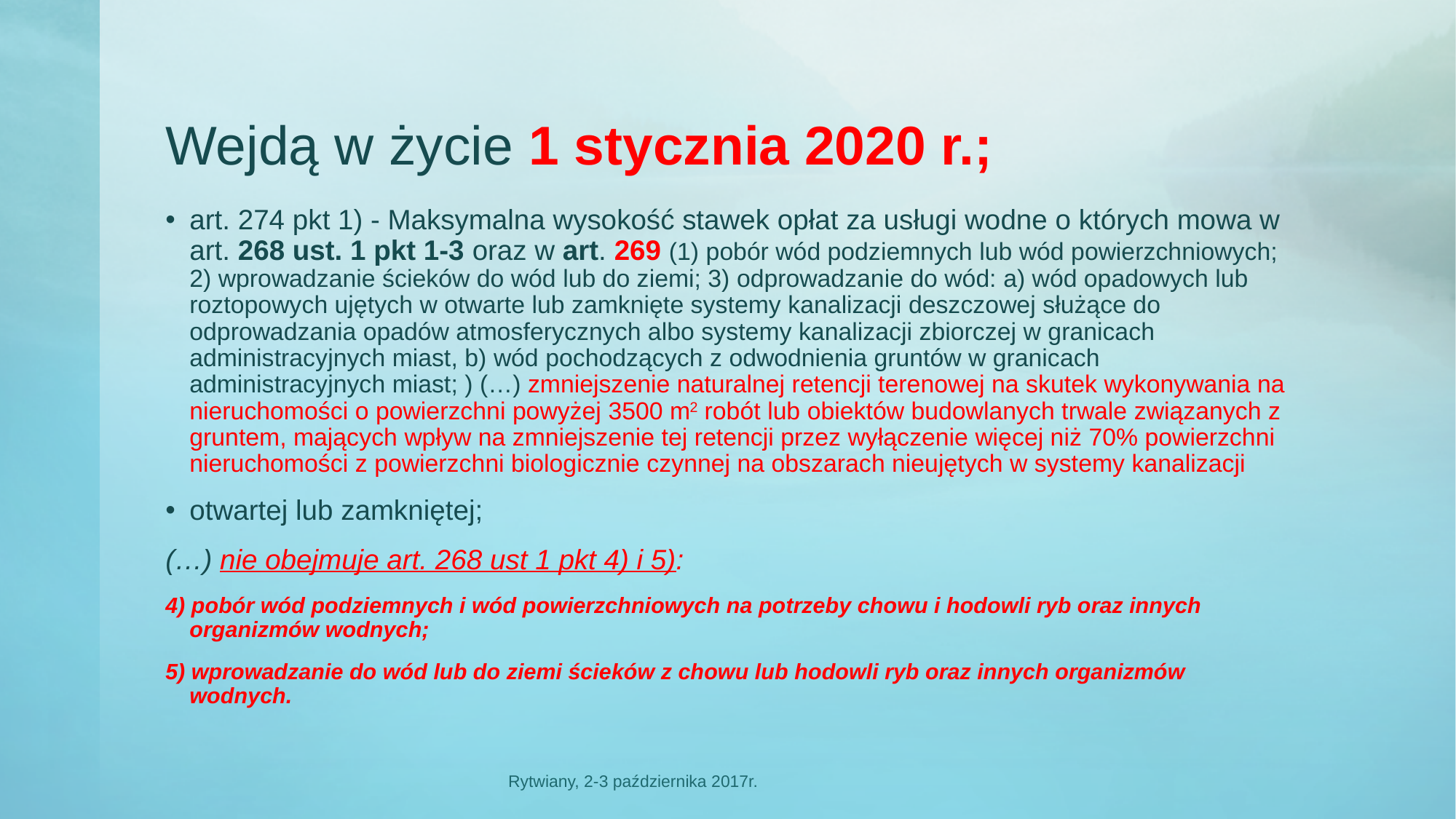

# Wejdą w życie 1 stycznia 2020 r.;
art. 274 pkt 1) - Maksymalna wysokość stawek opłat za usługi wodne o których mowa w art. 268 ust. 1 pkt 1-3 oraz w art. 269 (1) pobór wód podziemnych lub wód powierzchniowych; 2) wprowadzanie ścieków do wód lub do ziemi; 3) odprowadzanie do wód: a) wód opadowych lub roztopowych ujętych w otwarte lub zamknięte systemy kanalizacji deszczowej służące do odprowadzania opadów atmosferycznych albo systemy kanalizacji zbiorczej w granicach administracyjnych miast, b) wód pochodzących z odwodnienia gruntów w granicach administracyjnych miast; ) (…) zmniejszenie naturalnej retencji terenowej na skutek wykonywania na nieruchomości o powierzchni powyżej 3500 m2 robót lub obiektów budowlanych trwale związanych z gruntem, mających wpływ na zmniejszenie tej retencji przez wyłączenie więcej niż 70% powierzchni nieruchomości z powierzchni biologicznie czynnej na obszarach nieujętych w systemy kanalizacji
otwartej lub zamkniętej;
(…) nie obejmuje art. 268 ust 1 pkt 4) i 5):
4) pobór wód podziemnych i wód powierzchniowych na potrzeby chowu i hodowli ryb oraz innych organizmów wodnych;
5) wprowadzanie do wód lub do ziemi ścieków z chowu lub hodowli ryb oraz innych organizmów wodnych.
Rytwiany, 2-3 października 2017r.